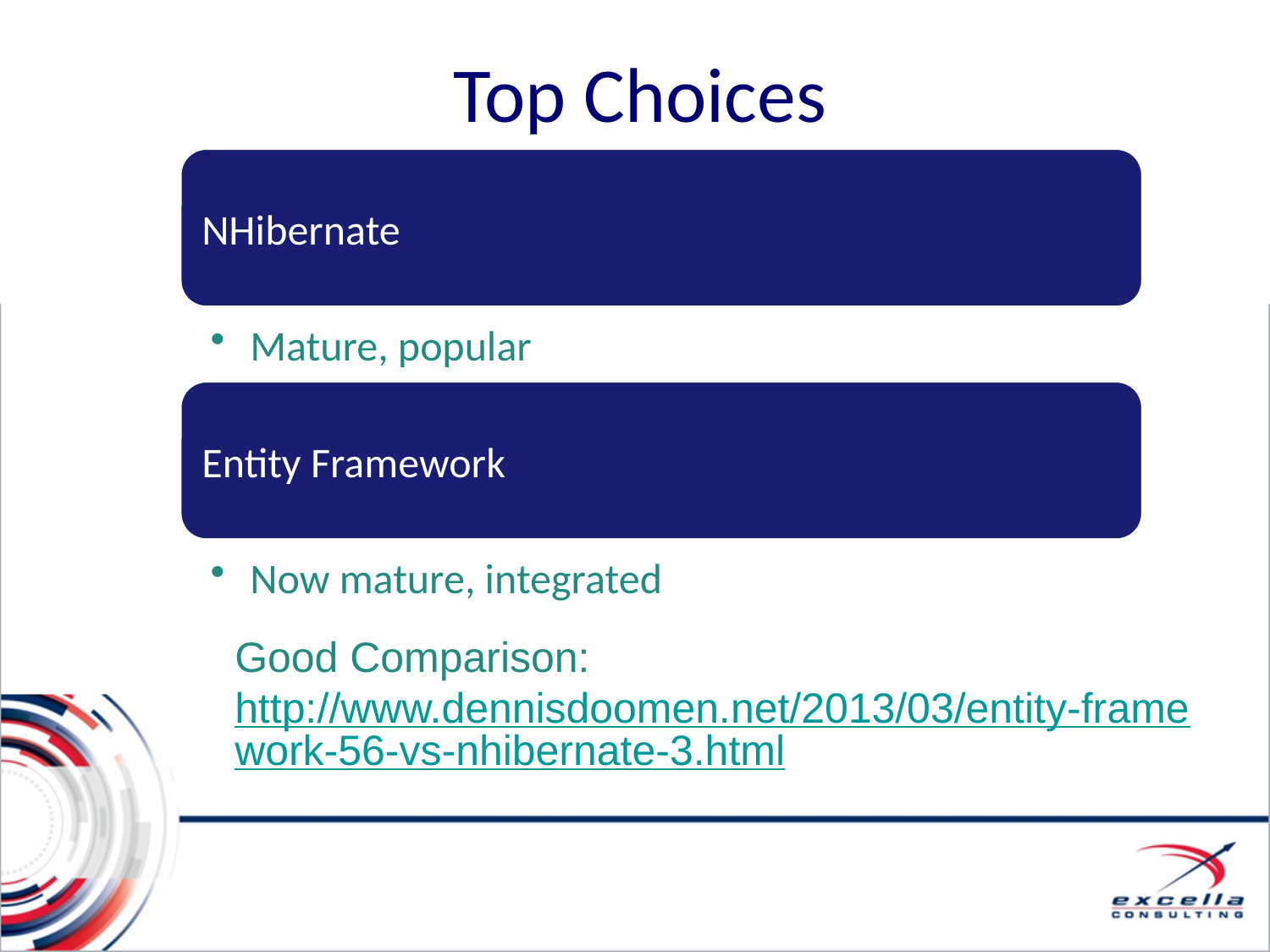

# Top Choices
NHibernate
Mature, popular
Entity Framework
Now mature, integrated
Good Comparison: http://www.dennisdoomen.net/2013/03/entity-framework-56-vs-nhibernate-3.html